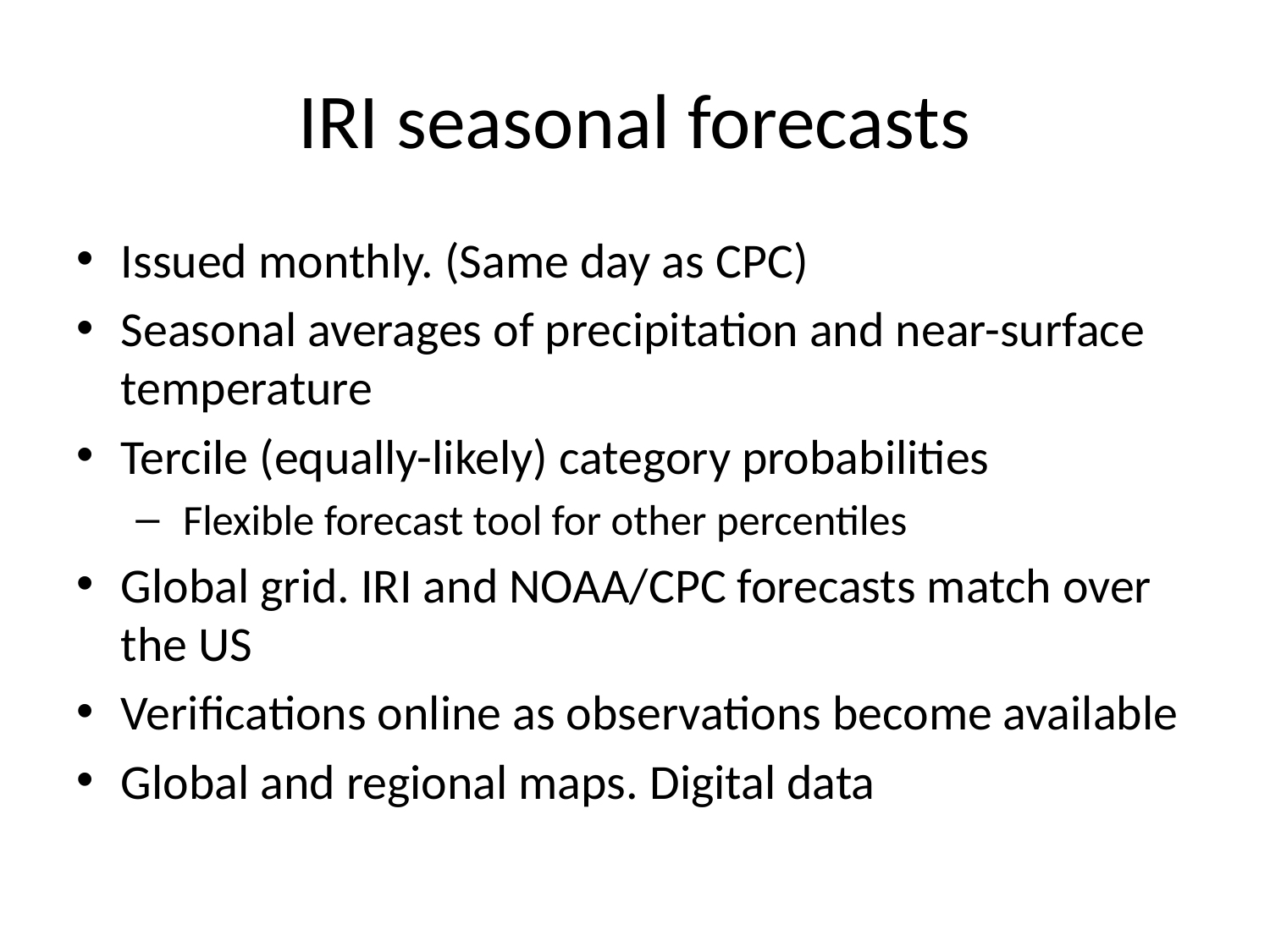

# IRI seasonal forecasts
Issued monthly. (Same day as CPC)
Seasonal averages of precipitation and near-surface temperature
Tercile (equally-likely) category probabilities
 Flexible forecast tool for other percentiles
Global grid. IRI and NOAA/CPC forecasts match over the US
Verifications online as observations become available
Global and regional maps. Digital data